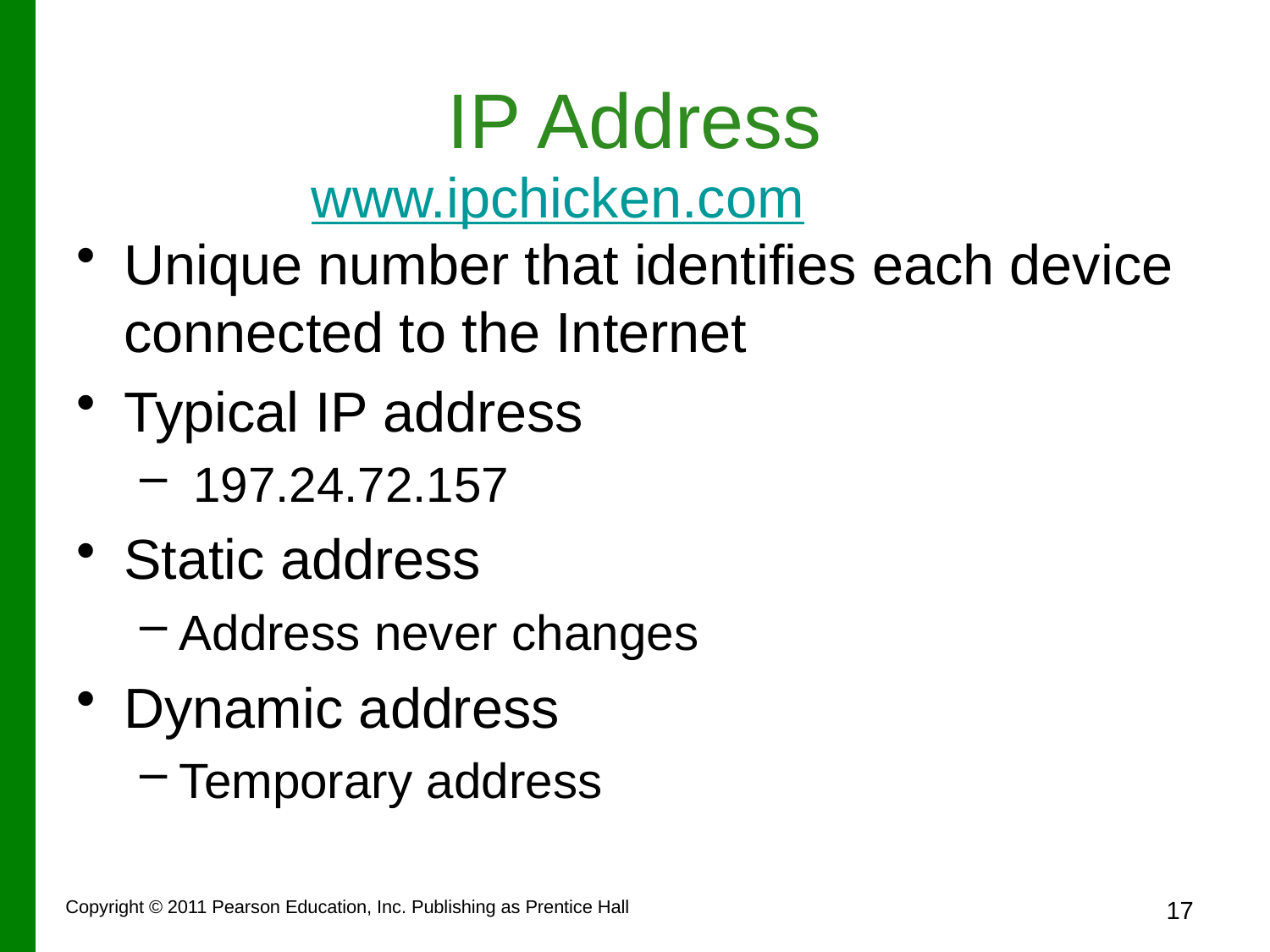

# IP Address
www.ipchicken.com
Unique number that identifies each device connected to the Internet
Typical IP address
 197.24.72.157
Static address
Address never changes
Dynamic address
Temporary address
Copyright © 2011 Pearson Education, Inc. Publishing as Prentice Hall

17